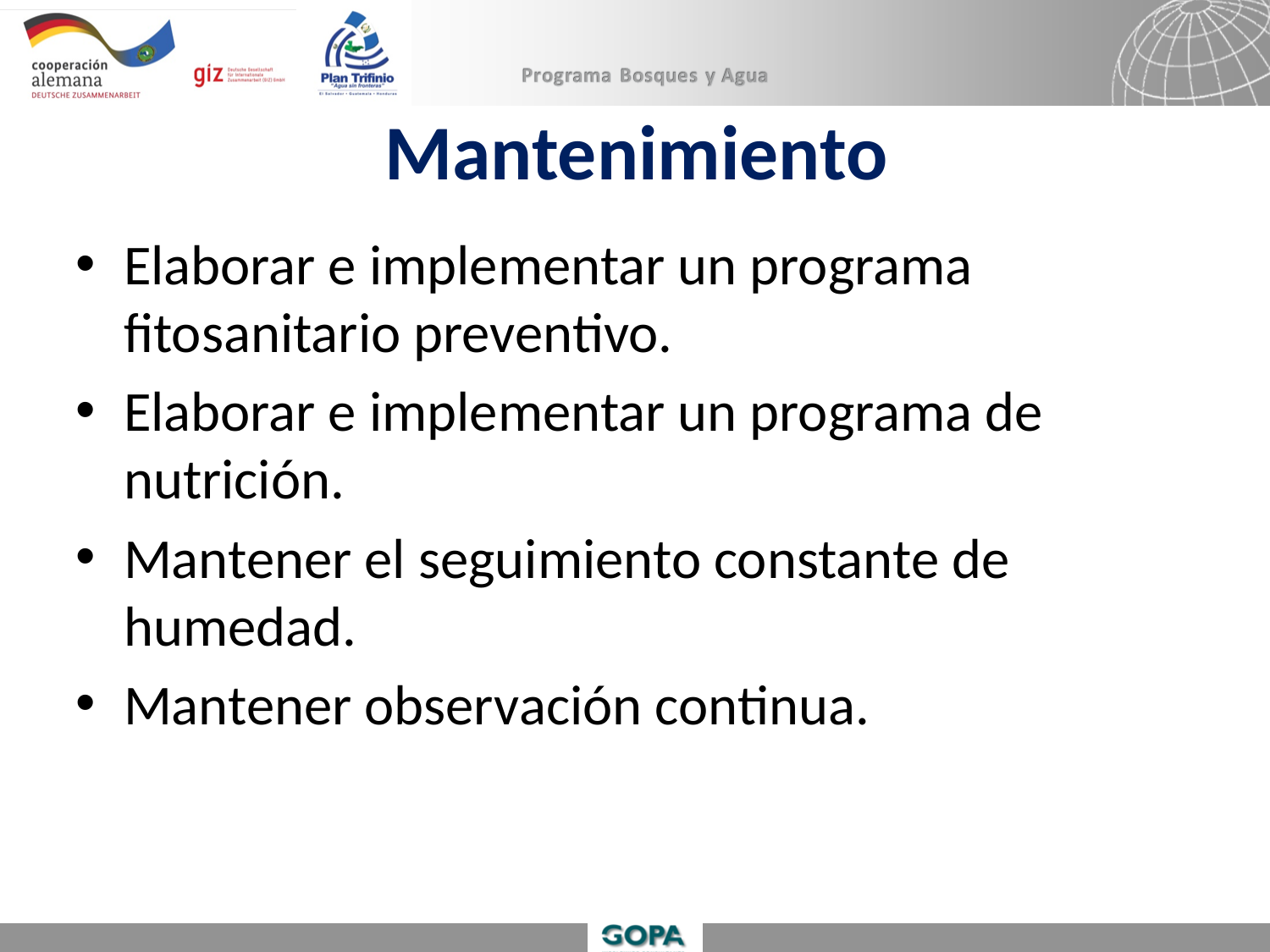

# Mantenimiento
Elaborar e implementar un programa fitosanitario preventivo.
Elaborar e implementar un programa de nutrición.
Mantener el seguimiento constante de humedad.
Mantener observación continua.